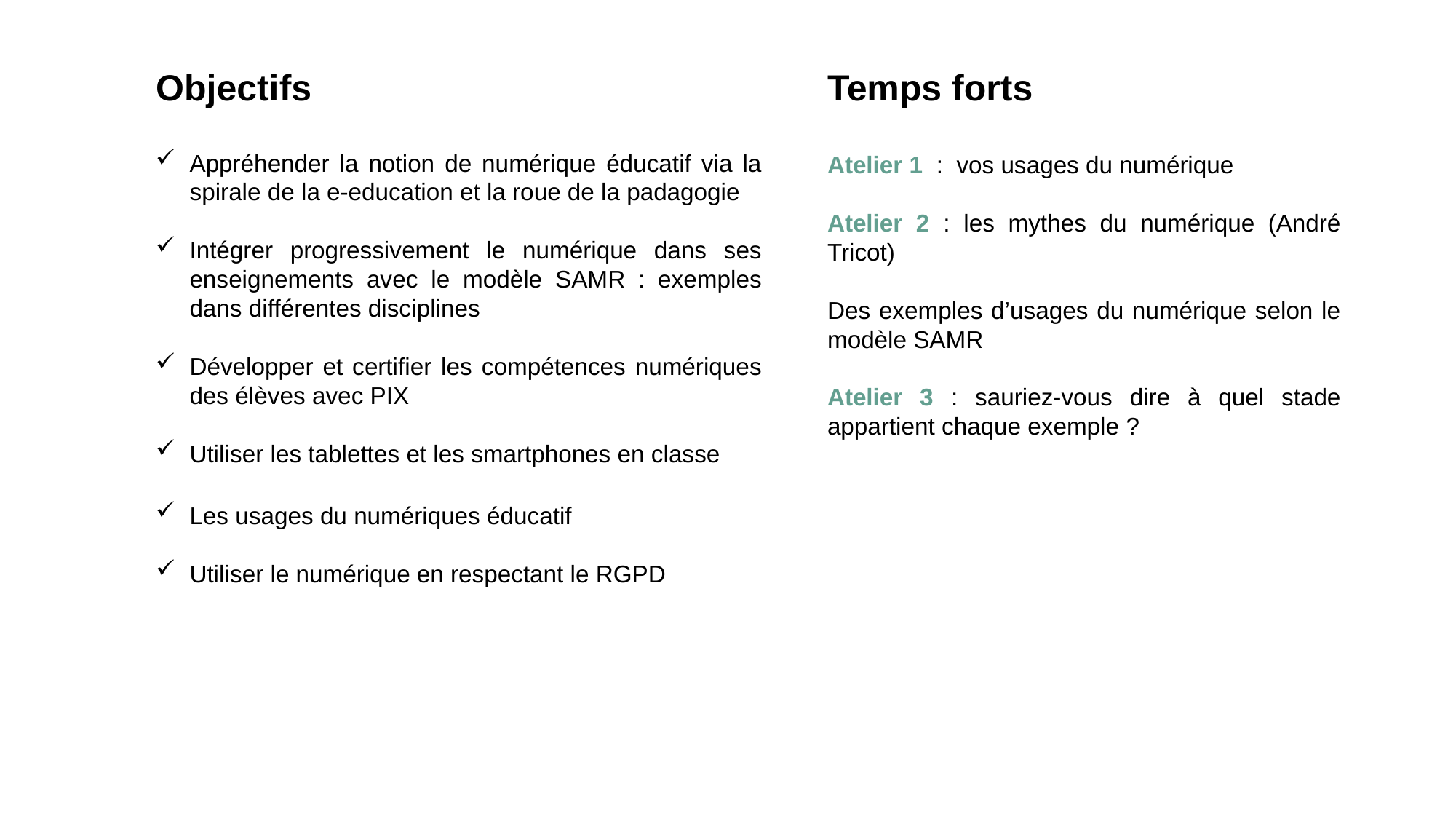

Objectifs
Temps forts
Appréhender la notion de numérique éducatif via la spirale de la e-education et la roue de la padagogie

Intégrer progressivement le numérique dans ses enseignements avec le modèle SAMR : exemples dans différentes disciplines

Développer et certifier les compétences numériques des élèves avec PIX

Utiliser les tablettes et les smartphones en classe

Les usages du numériques éducatif

Utiliser le numérique en respectant le RGPD
Atelier 1  :  vos usages du numérique

Atelier 2 : les mythes du numérique (André Tricot)

Des exemples d’usages du numérique selon le modèle SAMR

Atelier 3 : sauriez-vous dire à quel stade appartient chaque exemple ?